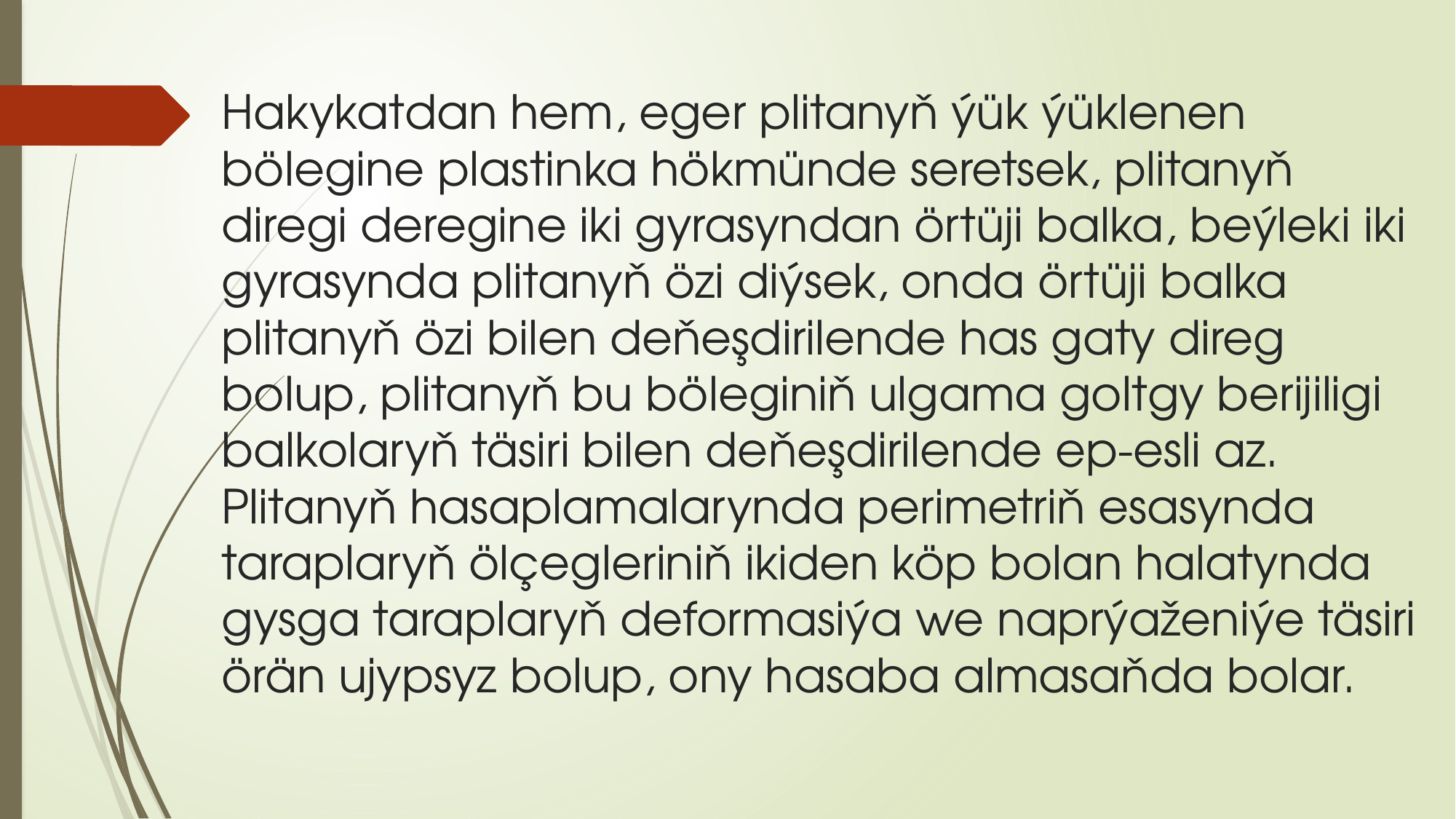

# Hakykatdan hem, eger plitanyň ýük ýüklenen bölegine plastinka hökmünde seretsek, plitanyň diregi deregine iki gyrasyndan örtüji balka, beýleki iki gyrasynda plitanyň özi diýsek, onda örtüji balka plitanyň özi bilen deňeşdirilende has gaty direg bolup, plitanyň bu böleginiň ulgama goltgy berijiligi balkolaryň täsiri bilen deňeşdirilende ep-esli az. Plitanyň hasaplamalarynda perimetriň esasynda taraplaryň ölçegleriniň ikiden köp bolan halatynda gysga taraplaryň deformasiýa we naprýaženiýe täsiri örän ujypsyz bolup, ony hasaba almasaňda bolar.